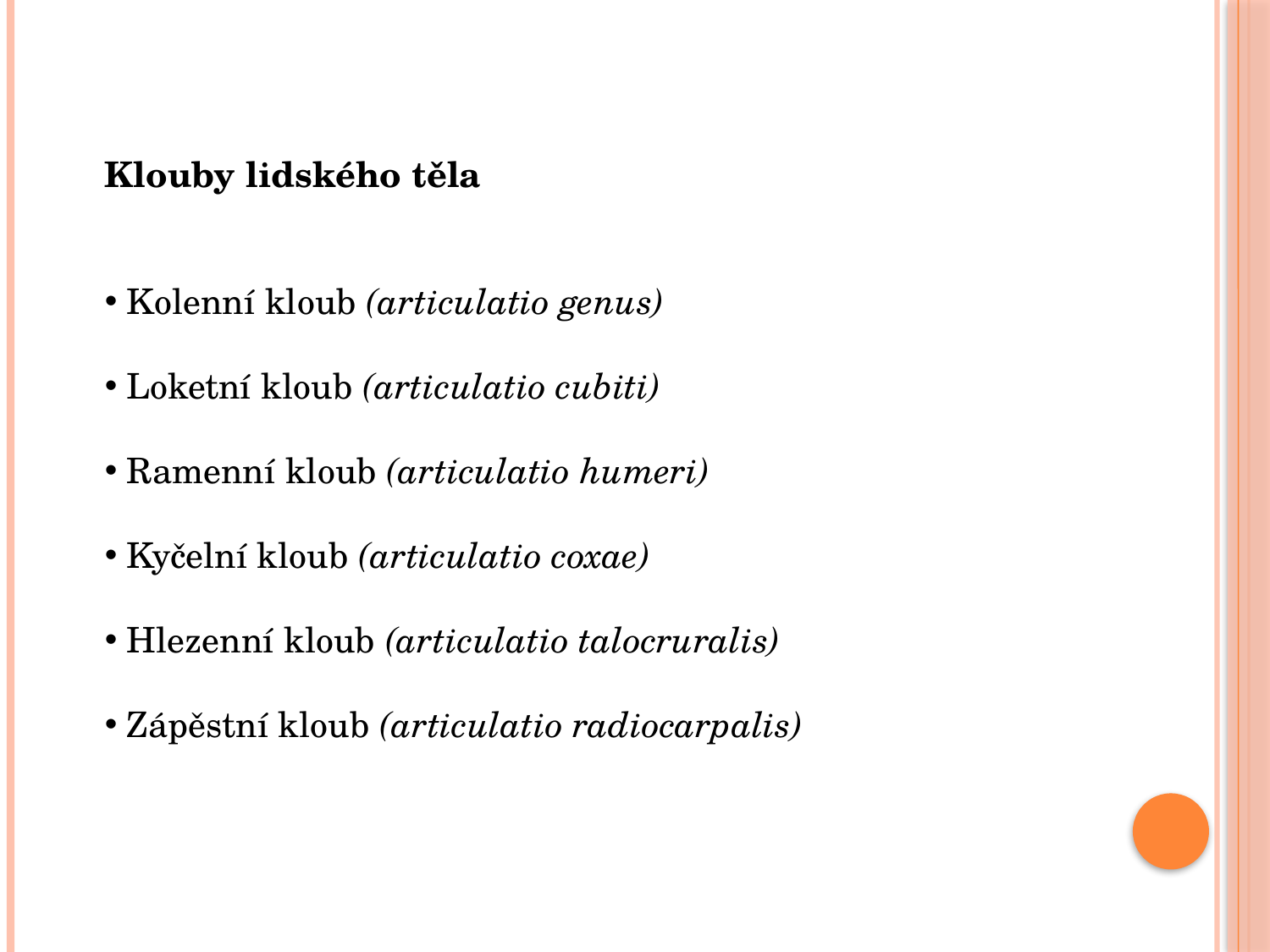

Klouby lidského těla

 Kolenní kloub (articulatio genus)

 Loketní kloub (articulatio cubiti)

 Ramenní kloub (articulatio humeri)

 Kyčelní kloub (articulatio coxae)

 Hlezenní kloub (articulatio talocruralis)

 Zápěstní kloub (articulatio radiocarpalis)